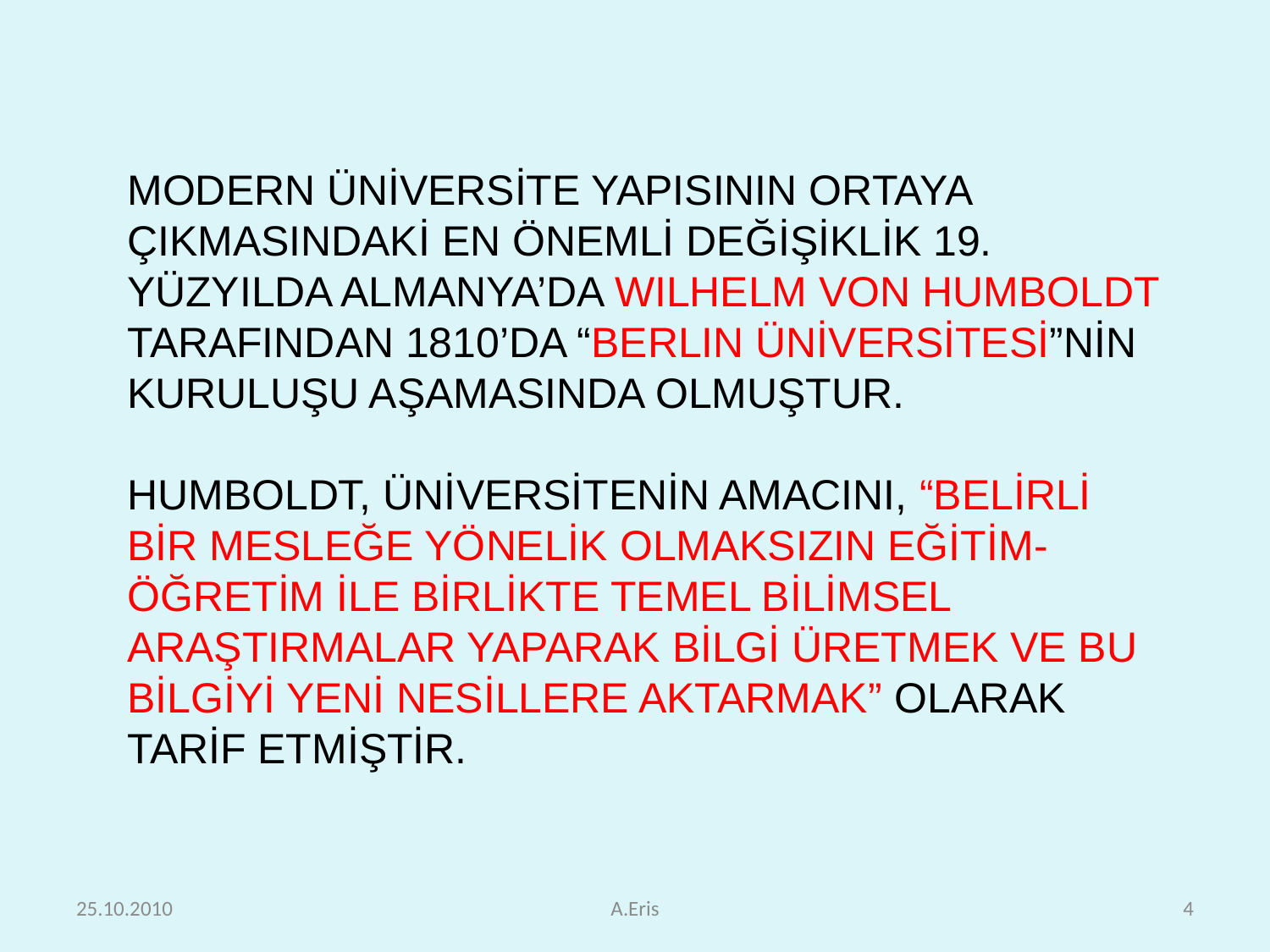

MODERN ÜNİVERSİTE YAPISININ ORTAYA ÇIKMASINDAKİ EN ÖNEMLİ DEĞİŞİKLİK 19. YÜZYILDA ALMANYA’DA WILHELM VON HUMBOLDT TARAFINDAN 1810’DA “BERLIN ÜNİVERSİTESİ”NİN KURULUŞU AŞAMASINDA OLMUŞTUR.

HUMBOLDT, ÜNİVERSİTENİN AMACINI, “BELİRLİ BİR MESLEĞE YÖNELİK OLMAKSIZIN EĞİTİM-ÖĞRETİM İLE BİRLİKTE TEMEL BİLİMSEL ARAŞTIRMALAR YAPARAK BİLGİ ÜRETMEK VE BU BİLGİYİ YENİ NESİLLERE AKTARMAK” OLARAK TARİF ETMİŞTİR.
25.10.2010
A.Eris
4